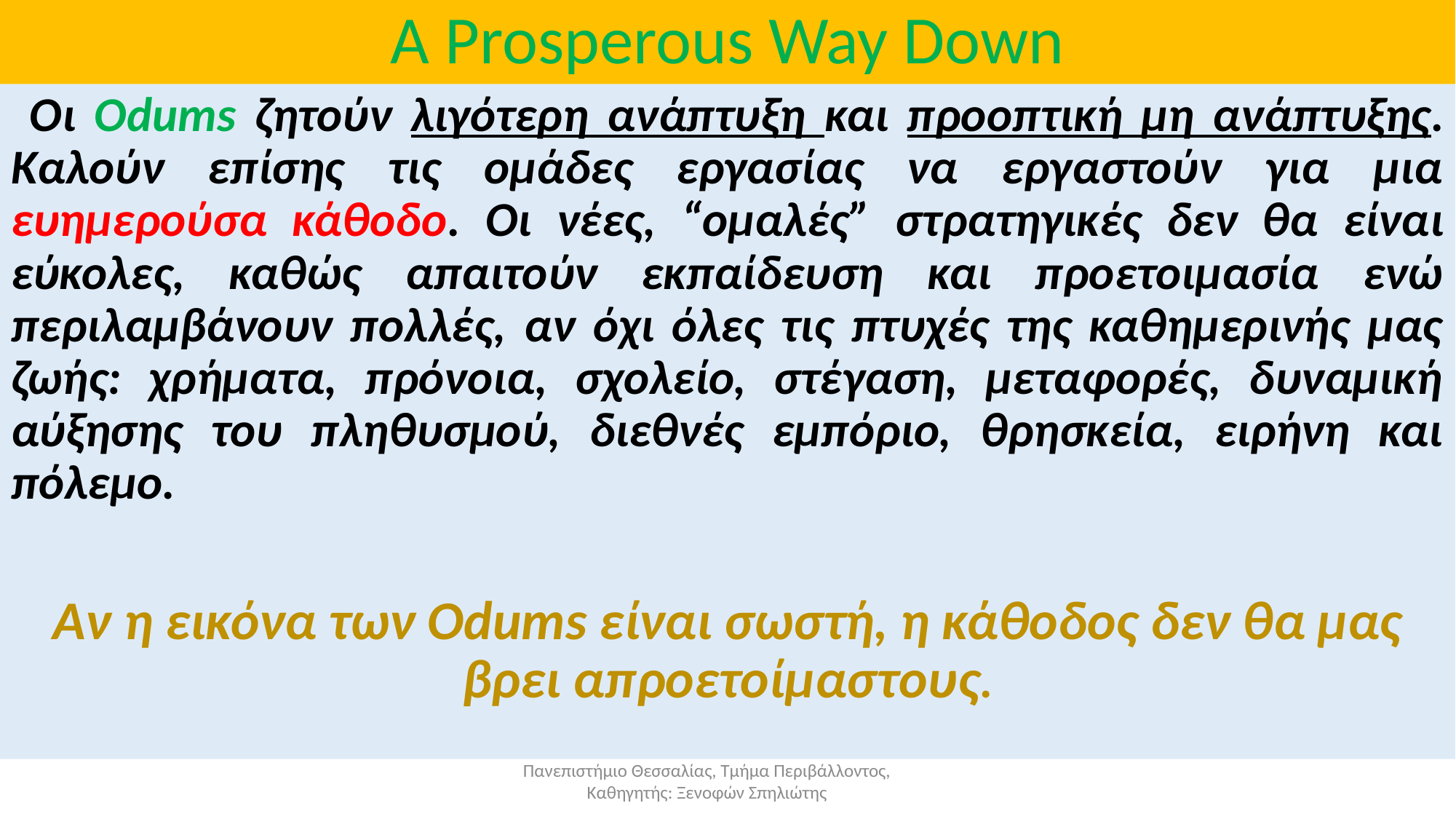

# A Prosperous Way Down
 Οι Odums ζητούν λιγότερη ανάπτυξη και προοπτική μη ανάπτυξης. Καλούν επίσης τις ομάδες εργασίας να εργαστούν για μια ευημερούσα κάθοδο. Οι νέες, “ομαλές” στρατηγικές δεν θα είναι εύκολες, καθώς απαιτούν εκπαίδευση και προετοιμασία ενώ περιλαμβάνουν πολλές, αν όχι όλες τις πτυχές της καθημερινής μας ζωής: χρήματα, πρόνοια, σχολείο, στέγαση, μεταφορές, δυναμική αύξησης του πληθυσμού, διεθνές εμπόριο, θρησκεία, ειρήνη και πόλεμο.

Αν η εικόνα των Odums είναι σωστή, η κάθοδος δεν θα μας βρει απροετοίμαστους.
Πανεπιστήμιο Θεσσαλίας, Τμήμα Περιβάλλοντος, Καθηγητής: Ξενοφών Σπηλιώτης